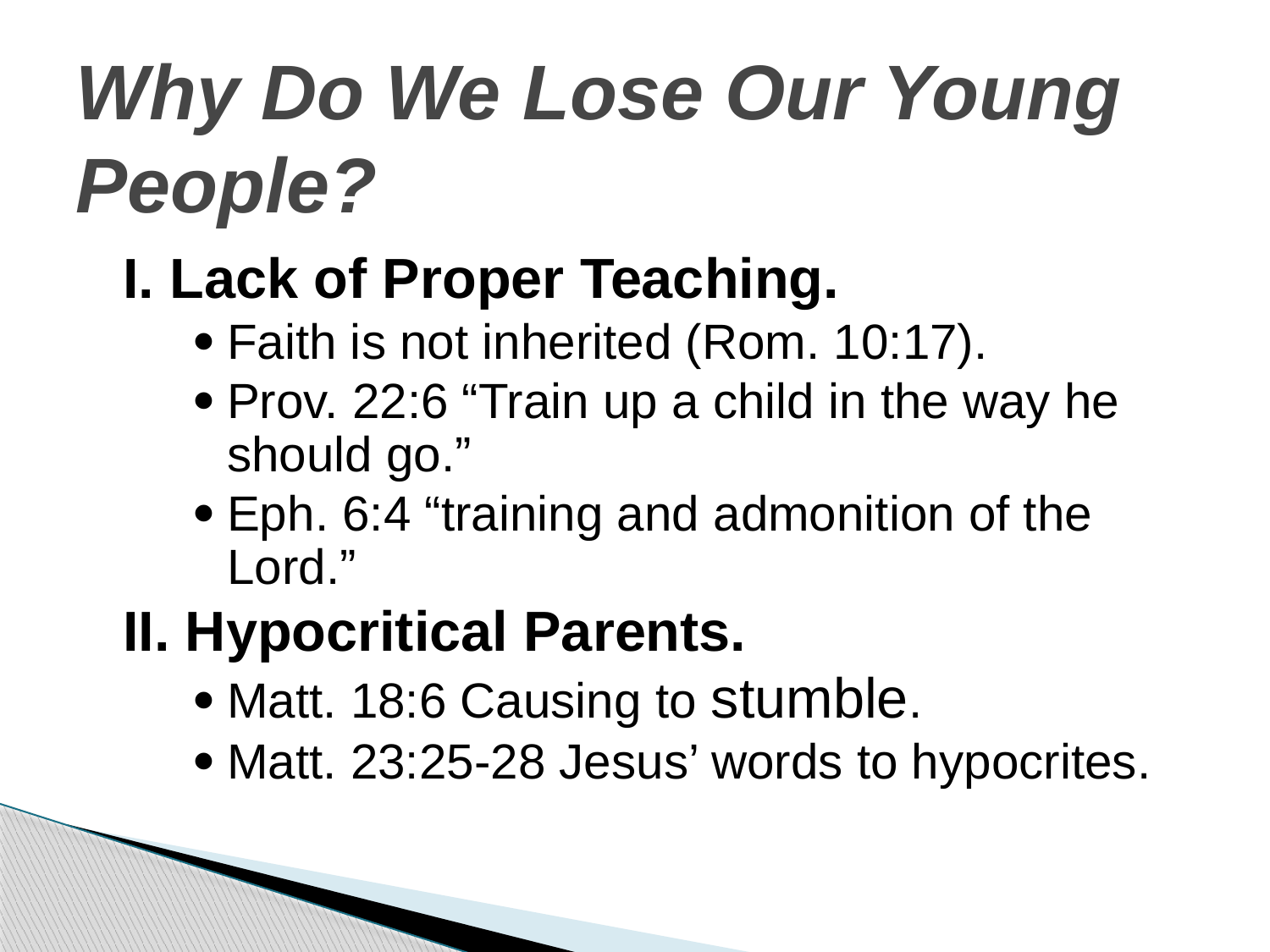

# Why Do We Lose Our Young People?
I. Lack of Proper Teaching.
•	Faith is not inherited (Rom. 10:17).
•	Prov. 22:6 “Train up a child in the way he should go.”
•	Eph. 6:4 “training and admonition of the Lord.”
II. Hypocritical Parents.
•	Matt. 18:6 Causing to stumble.
•	Matt. 23:25-28 Jesus’ words to hypocrites.